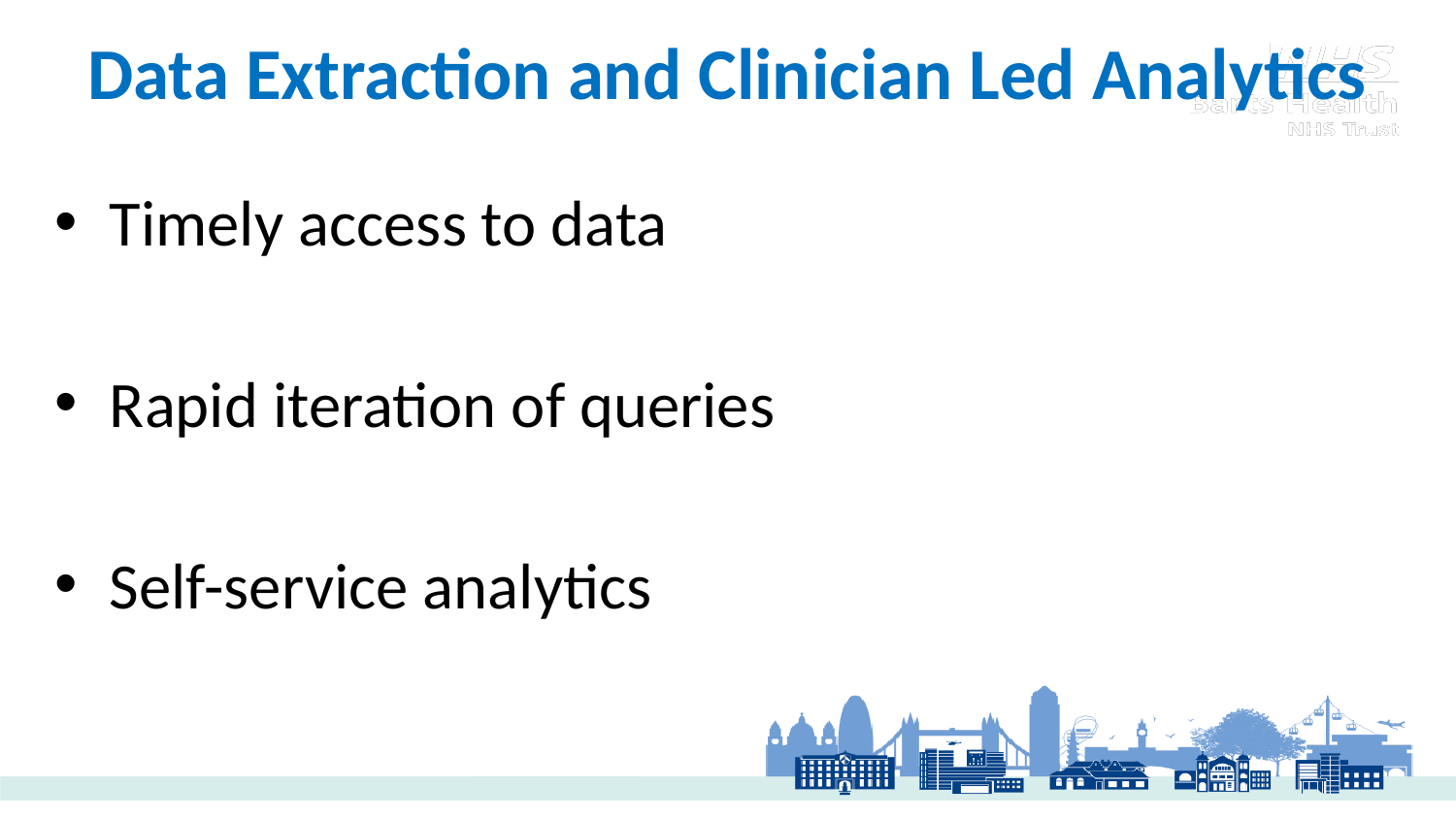

# Data Extraction and Clinician Led Analytics
Timely access to data

Rapid iteration of queries

Self-service analytics